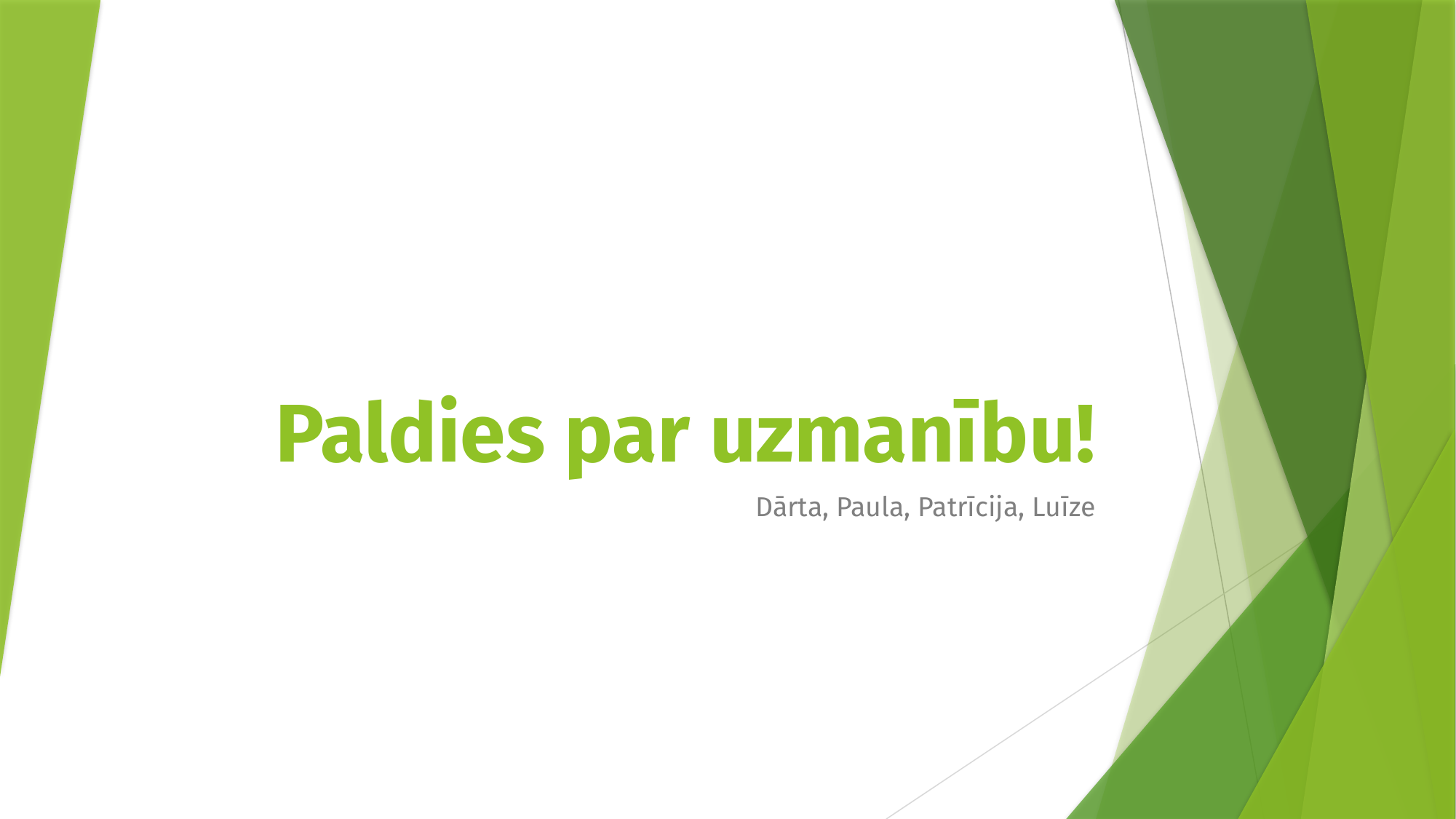

# Paldies par uzmanību!
Dārta, Paula, Patrīcija, Luīze